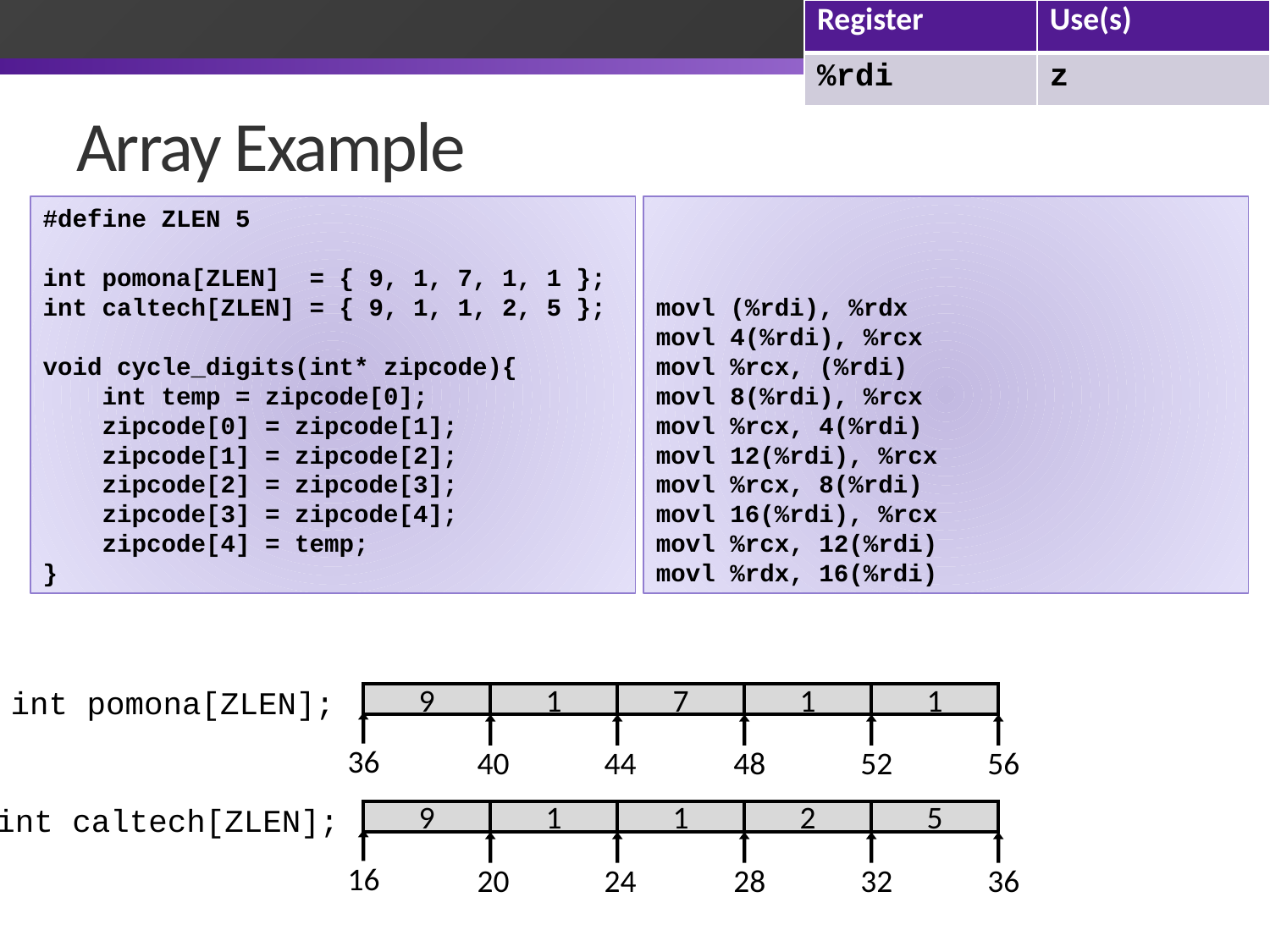

| Register | Use(s) |
| --- | --- |
| %rdi | z |
# Array Example
#define ZLEN 5

int pomona[ZLEN]  = { 9, 1, 7, 1, 1 };
int caltech[ZLEN] = { 9, 1, 1, 2, 5 };

void cycle_digits(int* zipcode){
    int temp = zipcode[0];
    zipcode[0] = zipcode[1];
    zipcode[1] = zipcode[2];
    zipcode[2] = zipcode[3];
    zipcode[3] = zipcode[4];
    zipcode[4] = temp;
}

movl (%rdi), %rdx
movl 4(%rdi), %rcx
movl %rcx, (%rdi)
movl 8(%rdi), %rcx
movl %rcx, 4(%rdi)
movl 12(%rdi), %rcx
movl %rcx, 8(%rdi)
movl 16(%rdi), %rcx
movl %rcx, 12(%rdi)
movl %rdx, 16(%rdi)
int pomona[ZLEN];
9
1
7
1
1

36
40
44
48
52
56
int caltech[ZLEN];
9
1
1
2
5

16
20
24
28
32
36